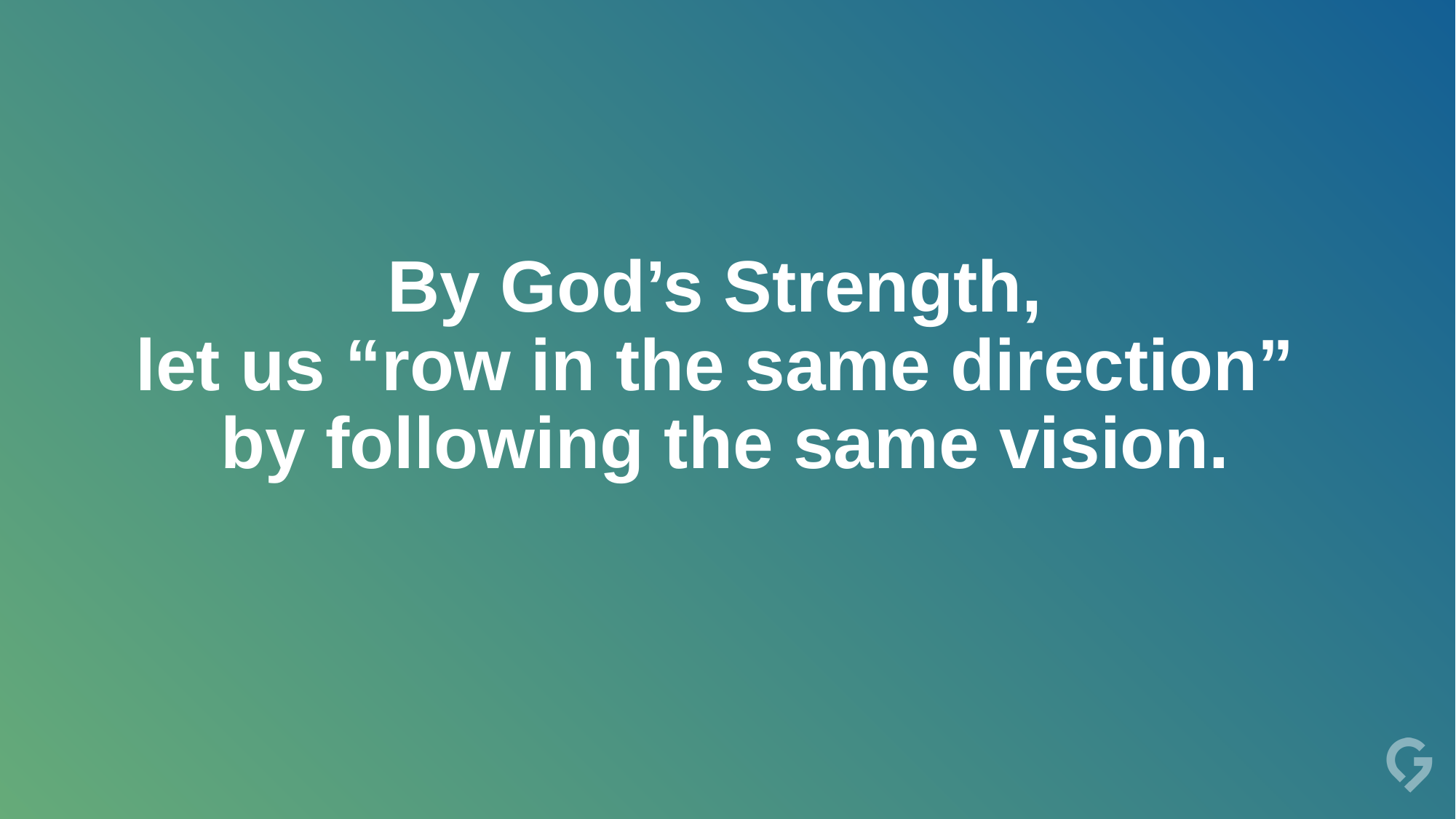

# By God’s Strength, let us “row in the same direction” by following the same vision.